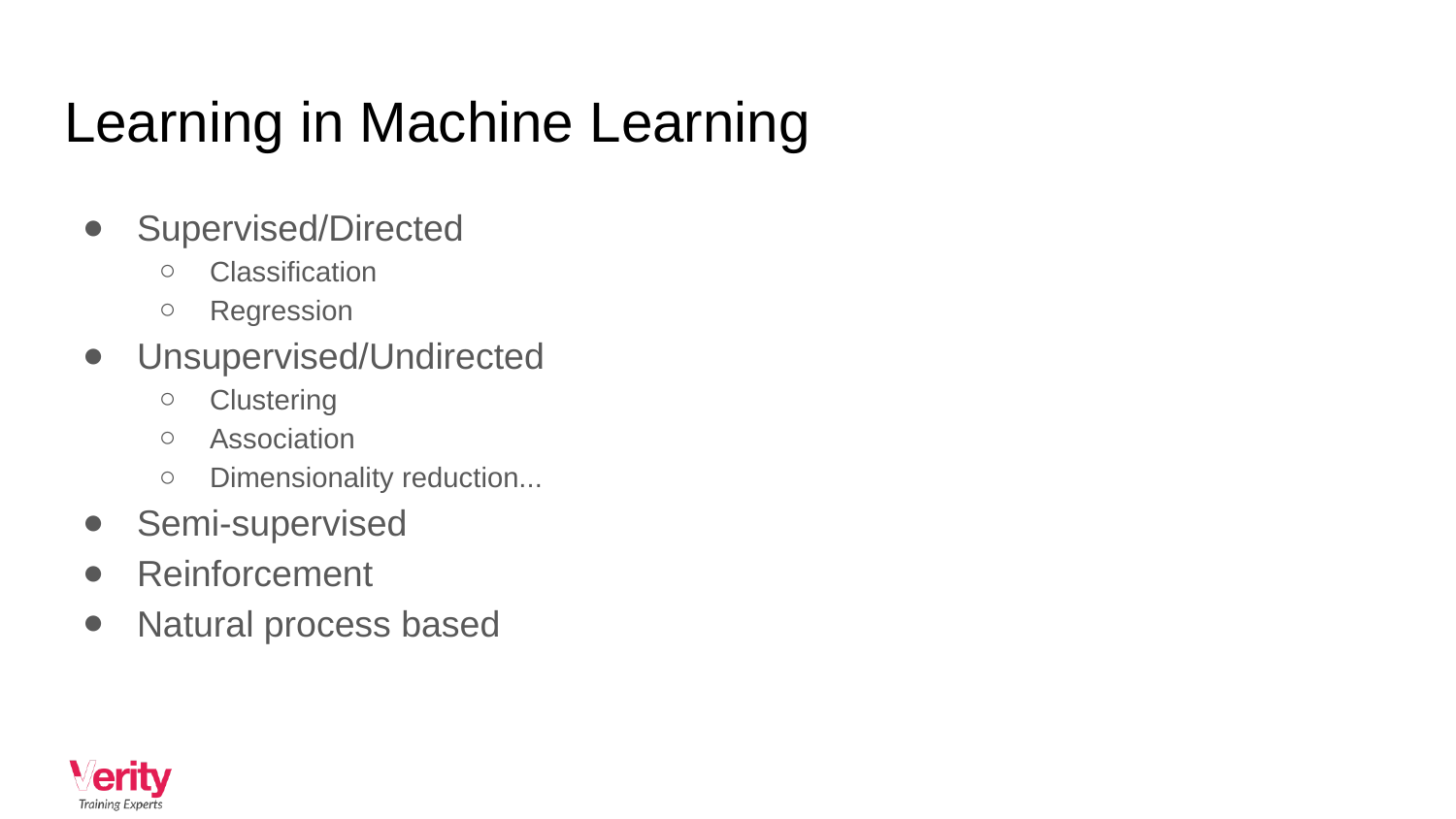

# Learning in Machine Learning
Supervised/Directed
Classification
Regression
Unsupervised/Undirected
Clustering
Association
Dimensionality reduction...
Semi-supervised
Reinforcement
Natural process based